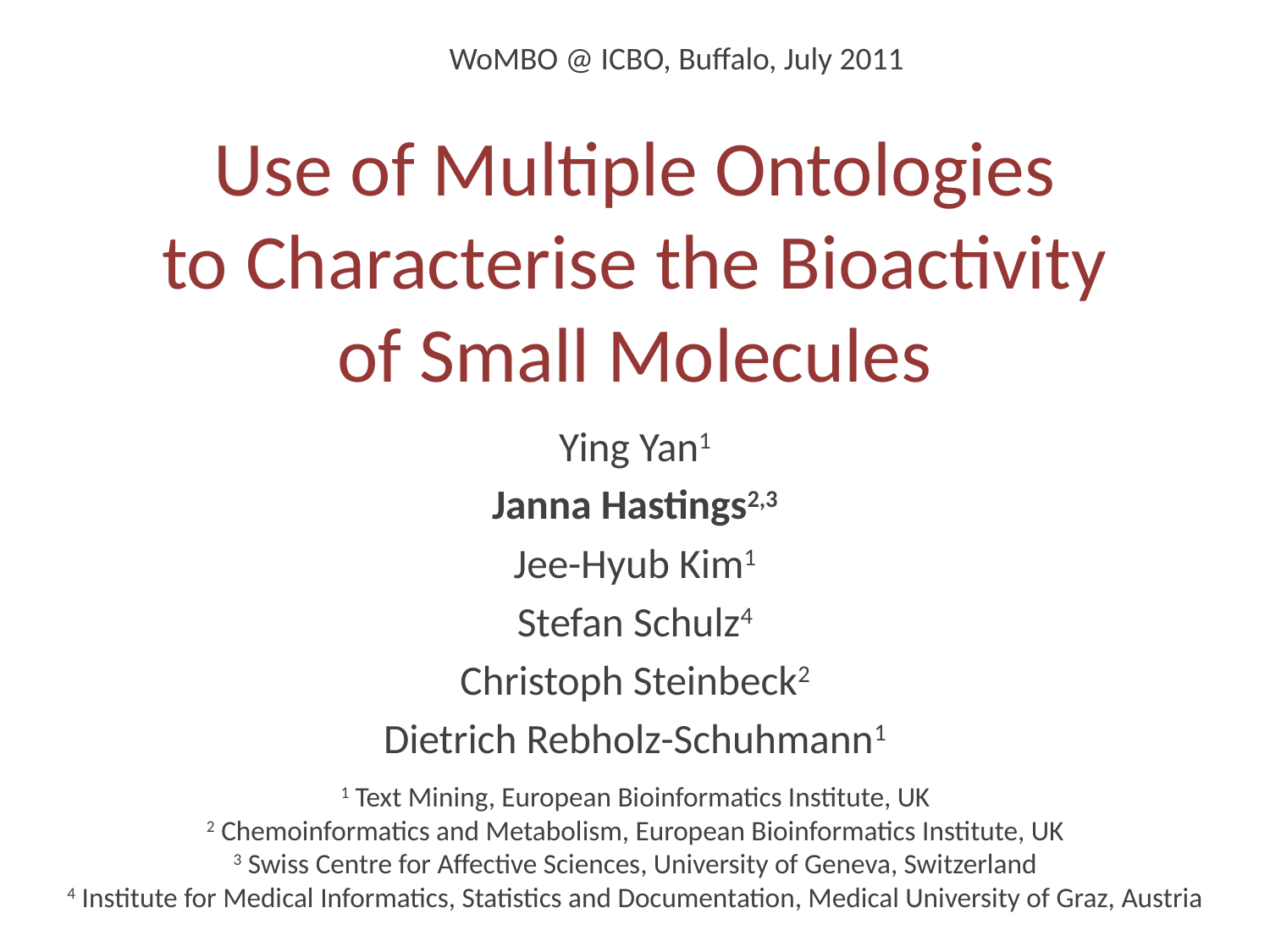

WoMBO @ ICBO, Buffalo, July 2011
# Use of Multiple Ontologies to Characterise the Bioactivity of Small Molecules
Ying Yan1
Janna Hastings2,3
Jee-Hyub Kim1
Stefan Schulz4
Christoph Steinbeck2
Dietrich Rebholz-Schuhmann1
1 Text Mining, European Bioinformatics Institute, UK
2 Chemoinformatics and Metabolism, European Bioinformatics Institute, UK
3 Swiss Centre for Affective Sciences, University of Geneva, Switzerland
4 Institute for Medical Informatics, Statistics and Documentation, Medical University of Graz, Austria